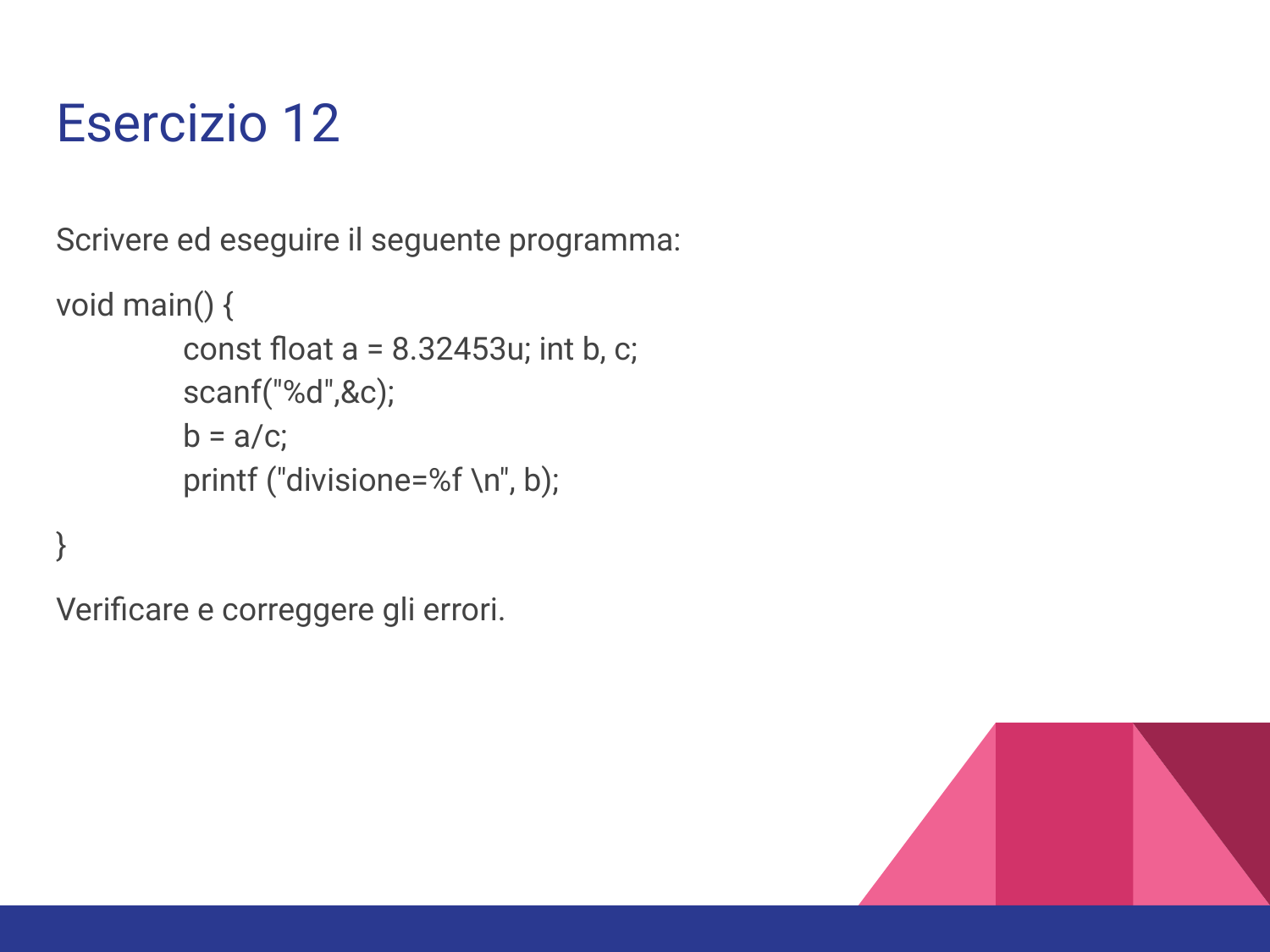

# Esercizio 12
Scrivere ed eseguire il seguente programma:
void main() {
	const float a = 8.32453u; int b, c;
	scanf("%d",&c);
	b = a/c;
	printf ("divisione=%f \n", b);
}
Verificare e correggere gli errori.